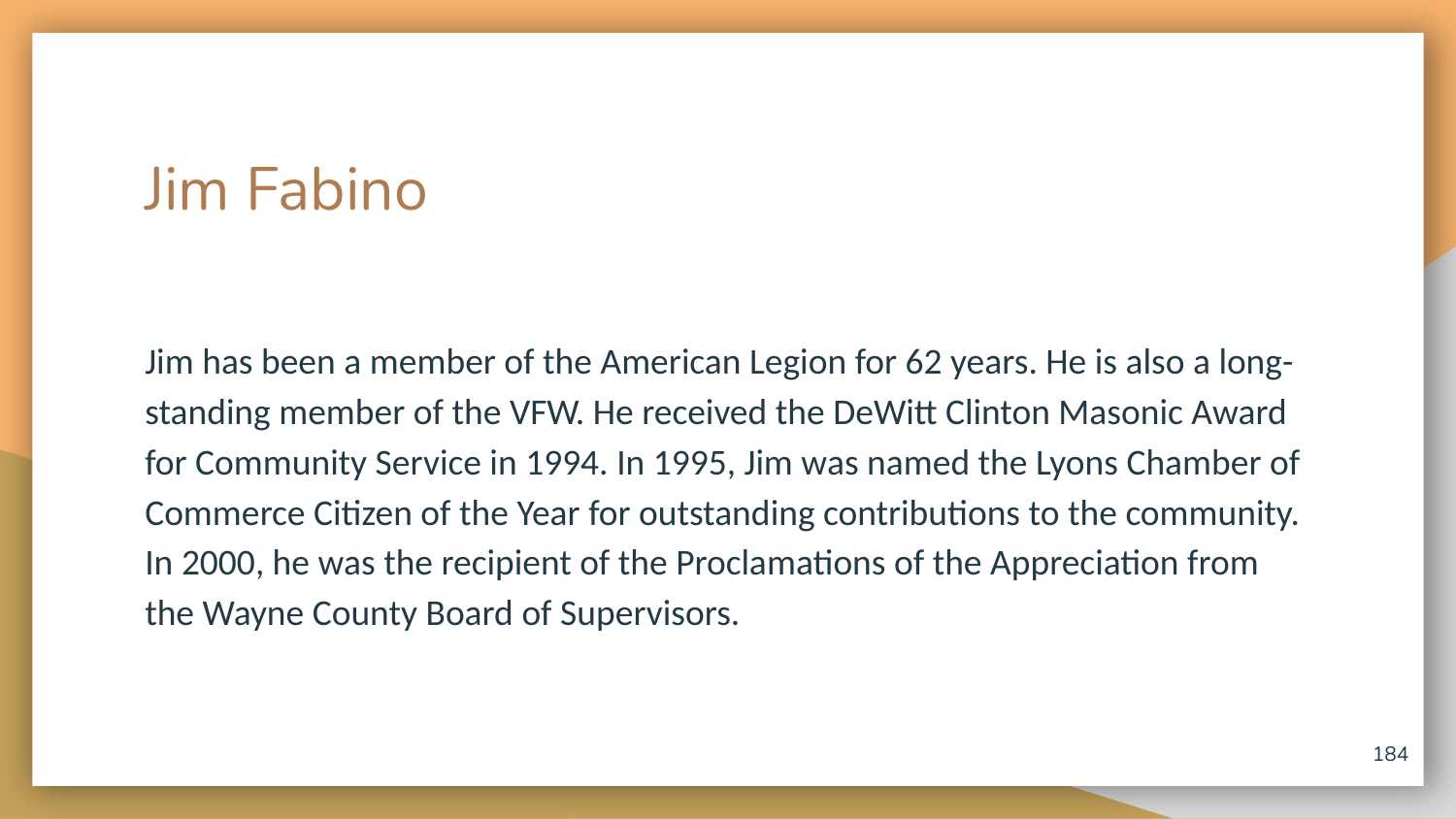

# Jim Fabino
Jim has been a member of the American Legion for 62 years. He is also a long-standing member of the VFW. He received the DeWitt Clinton Masonic Award for Community Service in 1994. In 1995, Jim was named the Lyons Chamber of Commerce Citizen of the Year for outstanding contributions to the community. In 2000, he was the recipient of the Proclamations of the Appreciation from the Wayne County Board of Supervisors.
184